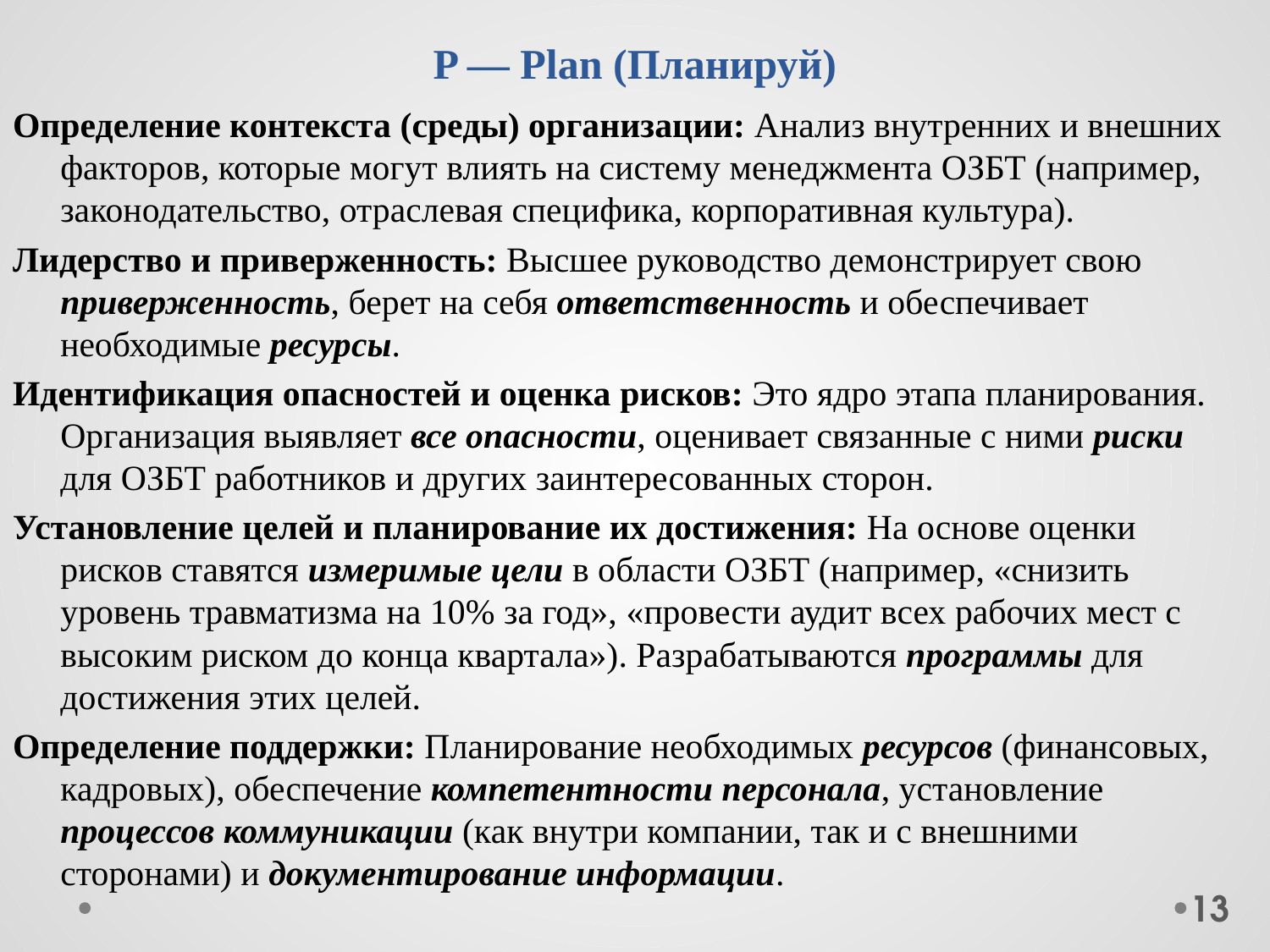

# P — Plan (Планируй)
Определение контекста (среды) организации: Анализ внутренних и внешних факторов, которые могут влиять на систему менеджмента ОЗБТ (например, законодательство, отраслевая специфика, корпоративная культура).
Лидерство и приверженность: Высшее руководство демонстрирует свою приверженность, берет на себя ответственность и обеспечивает необходимые ресурсы.
Идентификация опасностей и оценка рисков: Это ядро этапа планирования. Организация выявляет все опасности, оценивает связанные с ними риски для ОЗБТ работников и других заинтересованных сторон.
Установление целей и планирование их достижения: На основе оценки рисков ставятся измеримые цели в области ОЗБТ (например, «снизить уровень травматизма на 10% за год», «провести аудит всех рабочих мест с высоким риском до конца квартала»). Разрабатываются программы для достижения этих целей.
Определение поддержки: Планирование необходимых ресурсов (финансовых, кадровых), обеспечение компетентности персонала, установление процессов коммуникации (как внутри компании, так и с внешними сторонами) и документирование информации.

13